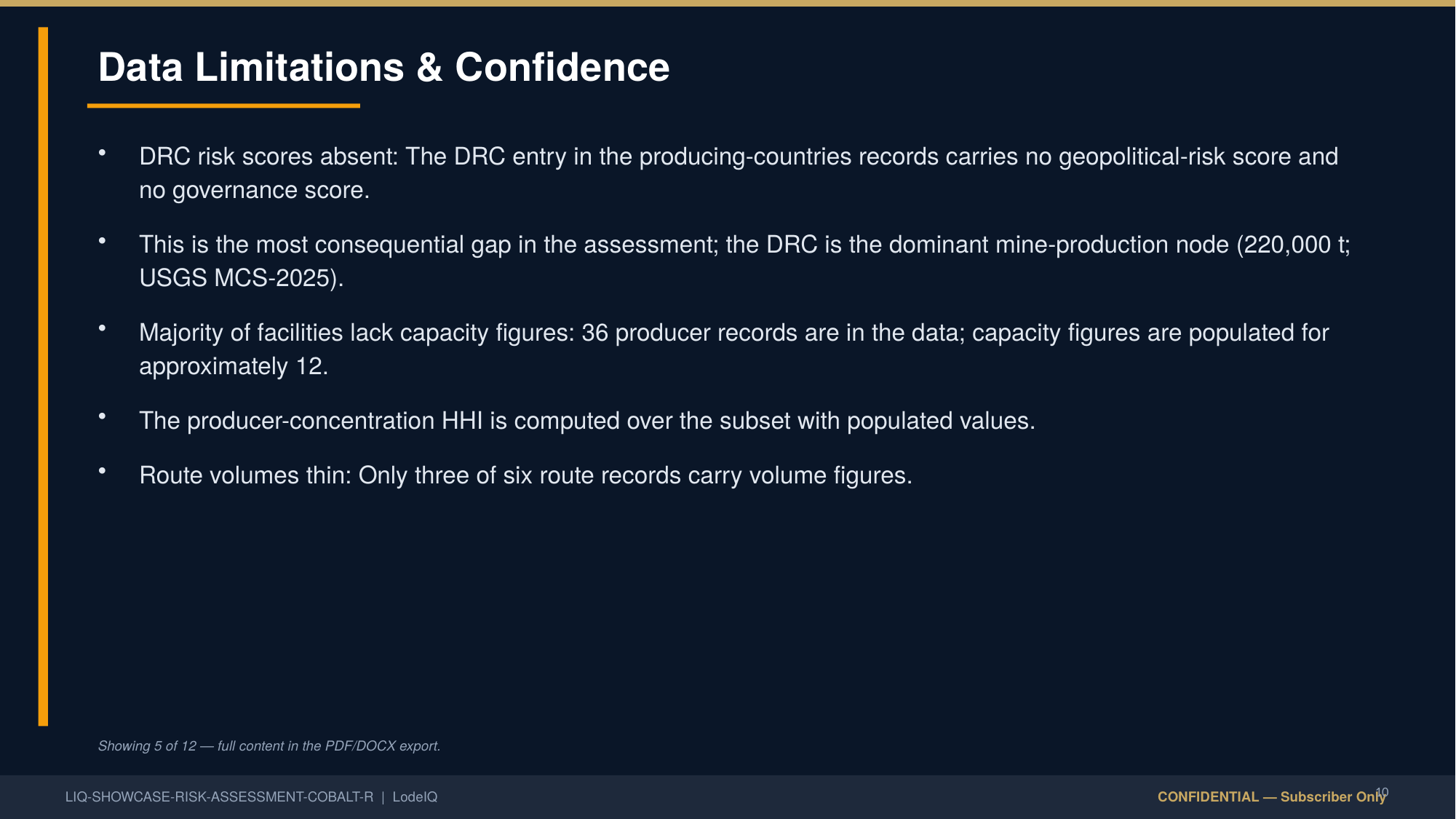

Data Limitations & Confidence

DRC risk scores absent: The DRC entry in the producing-countries records carries no geopolitical-risk score and no governance score.
This is the most consequential gap in the assessment; the DRC is the dominant mine-production node (220,000 t; USGS MCS-2025).
Majority of facilities lack capacity figures: 36 producer records are in the data; capacity figures are populated for approximately 12.
The producer-concentration HHI is computed over the subset with populated values.
Route volumes thin: Only three of six route records carry volume figures.
Showing 5 of 12 — full content in the PDF/DOCX export.
10